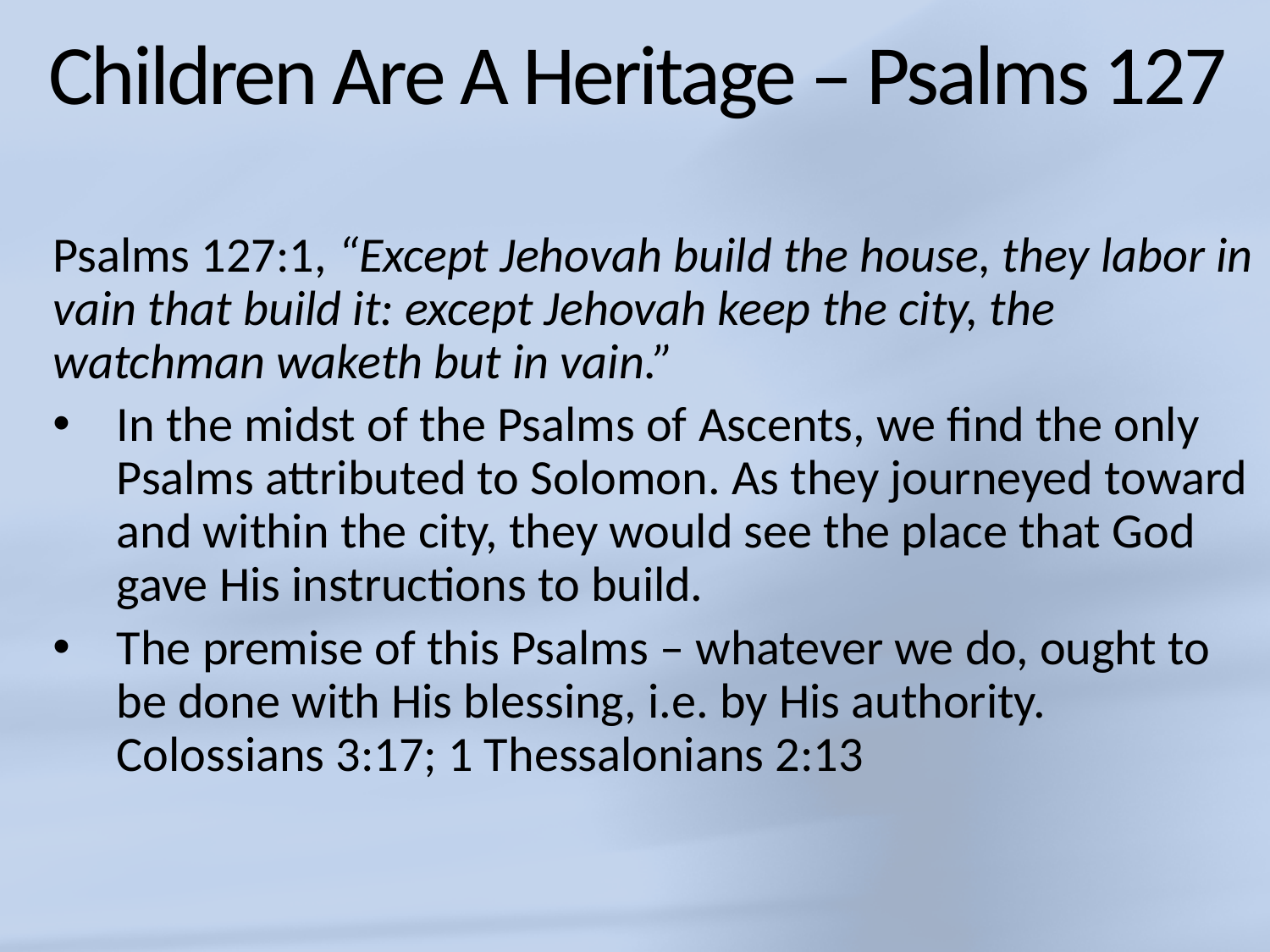

# Children Are A Heritage – Psalms 127
Psalms 127:1, “Except Jehovah build the house, they labor in vain that build it: except Jehovah keep the city, the watchman waketh but in vain.”
In the midst of the Psalms of Ascents, we find the only Psalms attributed to Solomon. As they journeyed toward and within the city, they would see the place that God gave His instructions to build.
The premise of this Psalms – whatever we do, ought to be done with His blessing, i.e. by His authority. Colossians 3:17; 1 Thessalonians 2:13